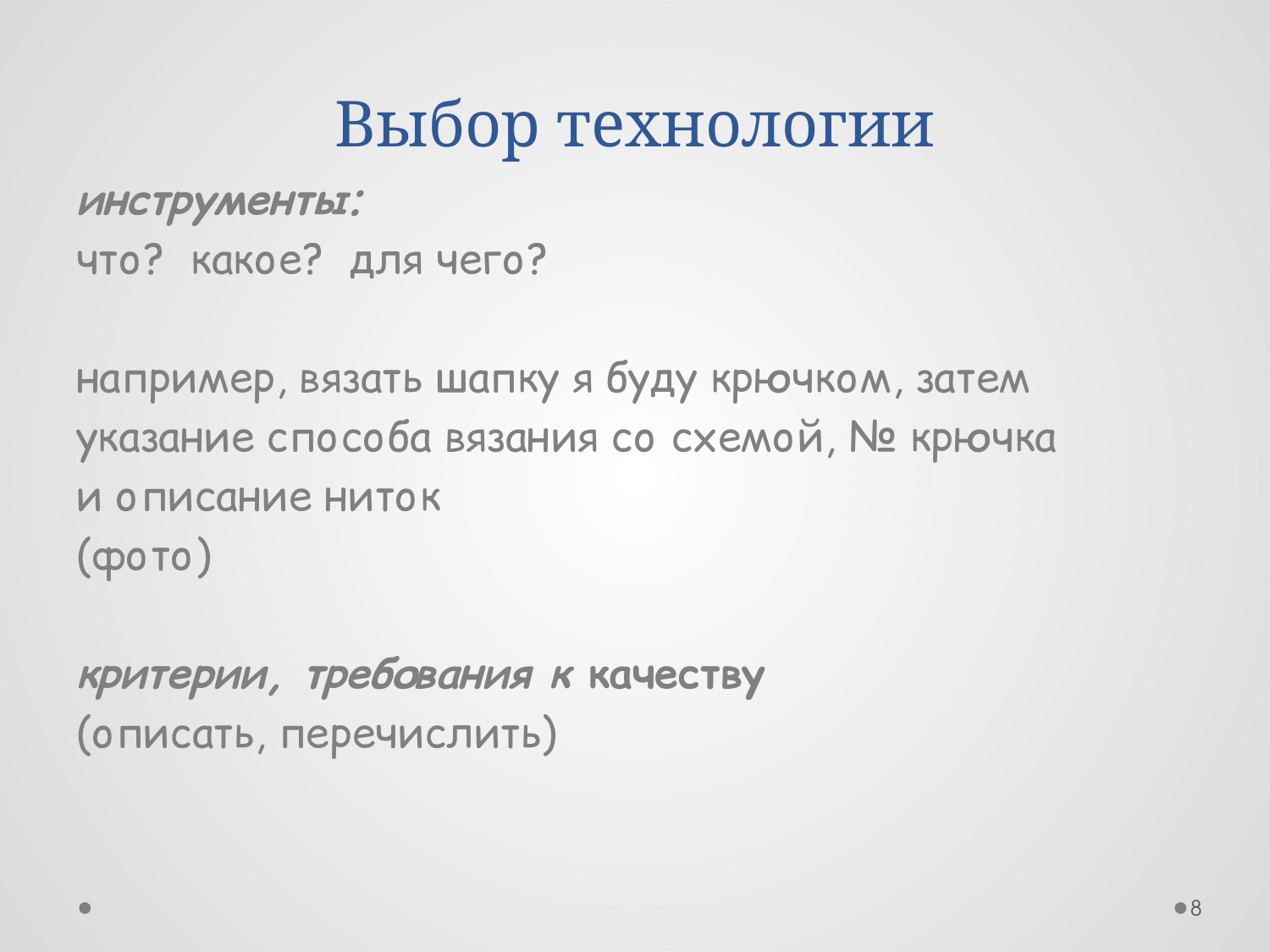

# Выбор технологии
инструменты:
что?  какое?  для чего?

например, вязать шапку я буду крючком, затем
указание способа вязания со схемой, № крючка
и описание ниток
(фото)

критерии, требования к качеству
(описать, перечислить)
8